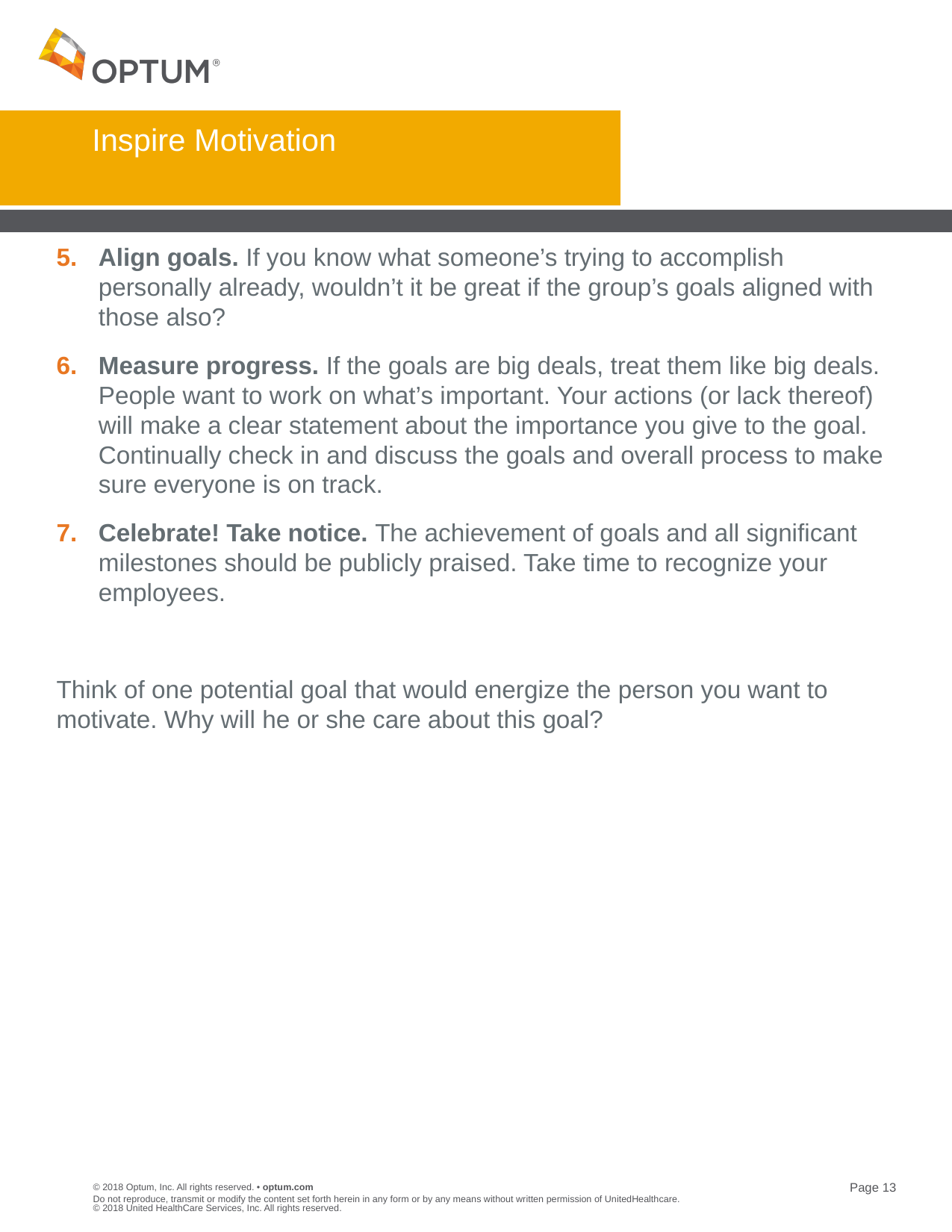

# Inspire Motivation
Align goals. If you know what someone’s trying to accomplish personally already, wouldn’t it be great if the group’s goals aligned with those also?
Measure progress. If the goals are big deals, treat them like big deals. People want to work on what’s important. Your actions (or lack thereof) will make a clear statement about the importance you give to the goal. Continually check in and discuss the goals and overall process to make sure everyone is on track.
Celebrate! Take notice. The achievement of goals and all significant milestones should be publicly praised. Take time to recognize your employees.

Think of one potential goal that would energize the person you want to motivate. Why will he or she care about this goal?
Do not reproduce, transmit or modify the content set forth herein in any form or by any means without written permission of UnitedHealthcare. © 2018 United HealthCare Services, Inc. All rights reserved.